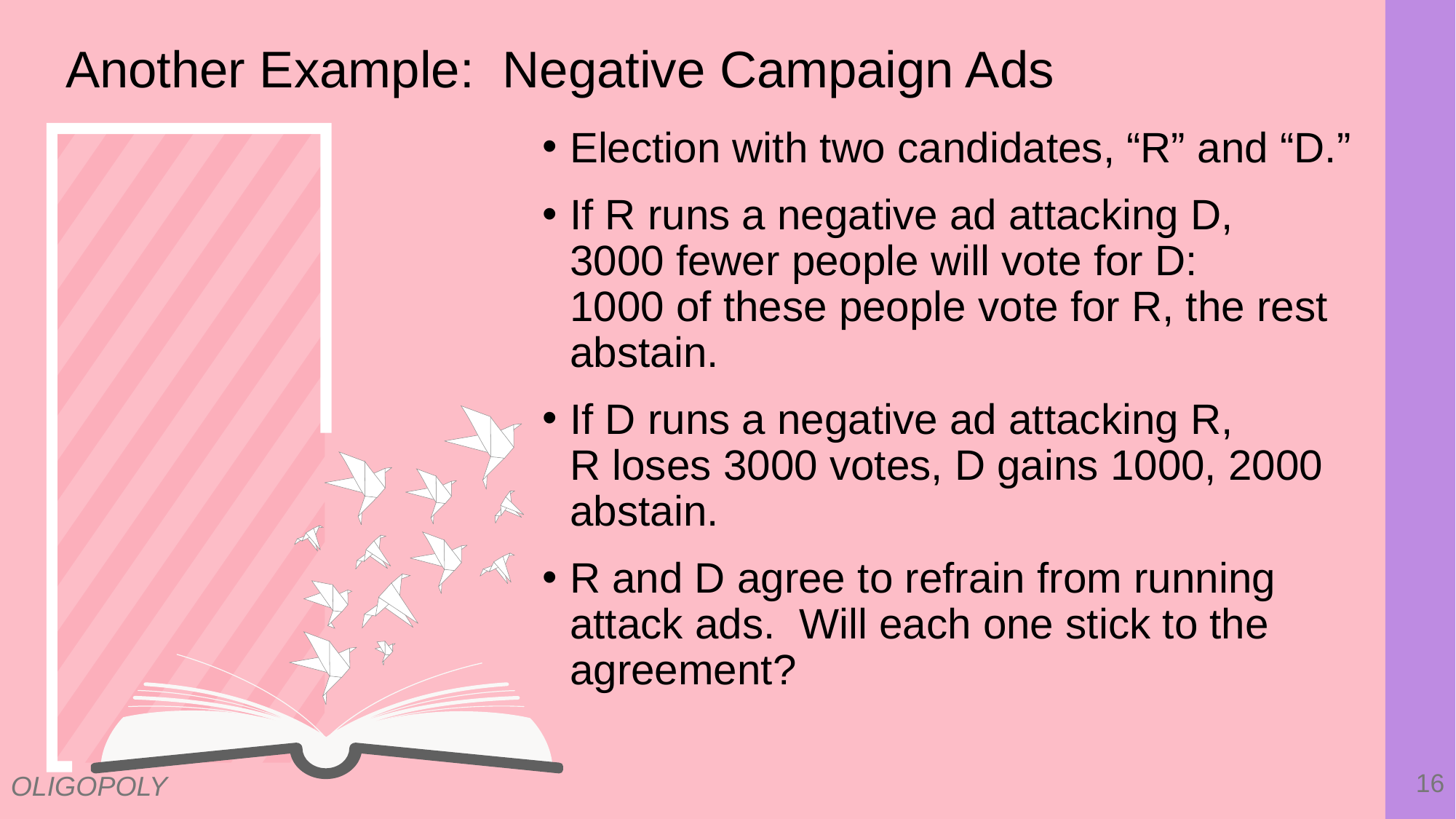

# Another Example:  Negative Campaign Ads
Election with two candidates, “R” and “D.”
If R runs a negative ad attacking D,
3000 fewer people will vote for D:
1000 of these people vote for R, the rest abstain.
If D runs a negative ad attacking R,
R loses 3000 votes, D gains 1000, 2000 abstain.
R and D agree to refrain from running attack ads.  Will each one stick to the agreement?

16
OLIGOPOLY